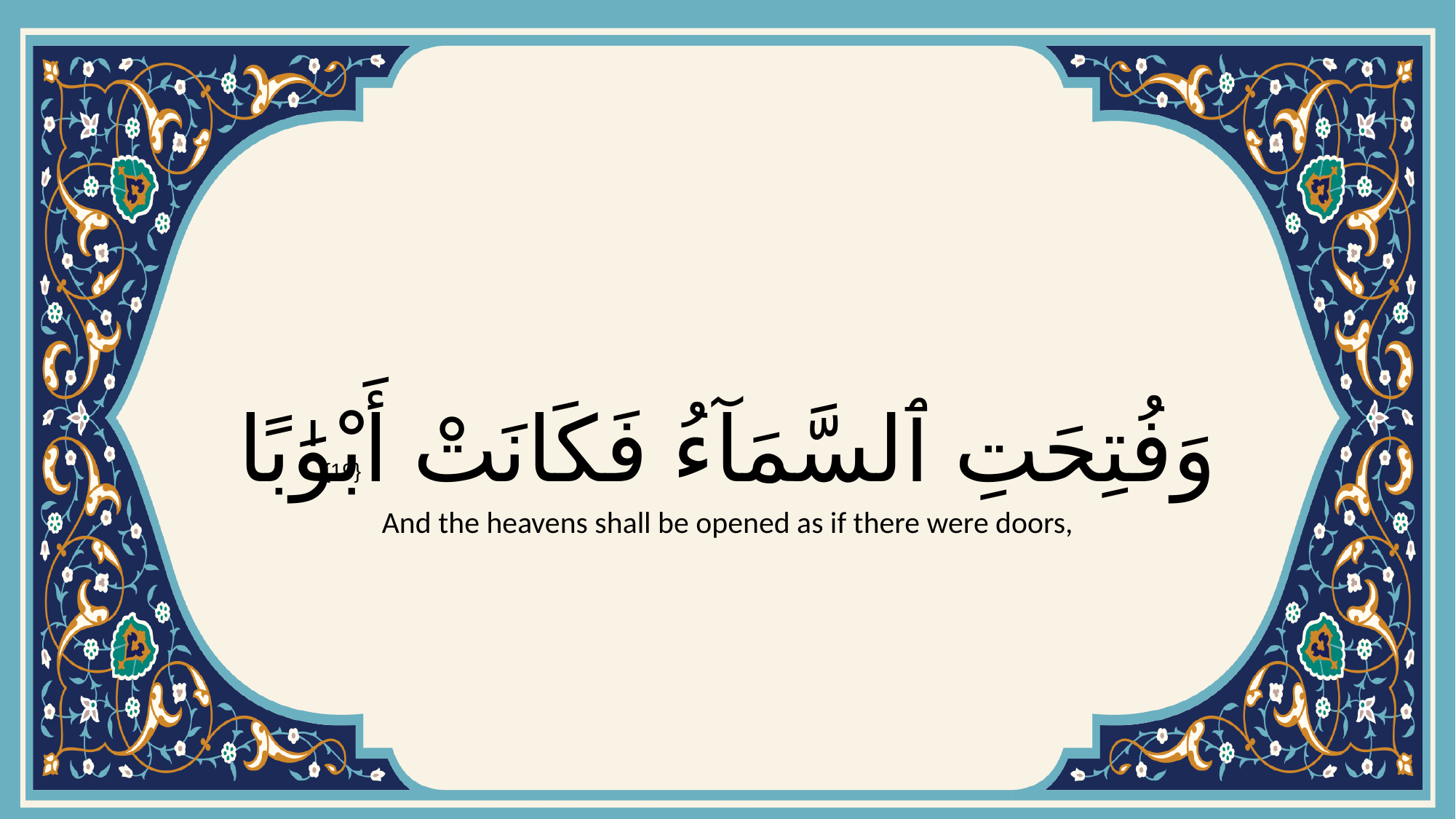

# وَفُتِحَتِ ٱلسَّمَآءُ فَكَانَتْ أَبْوَٰبًا
{19}
And the heavens shall be opened as if there were doors,